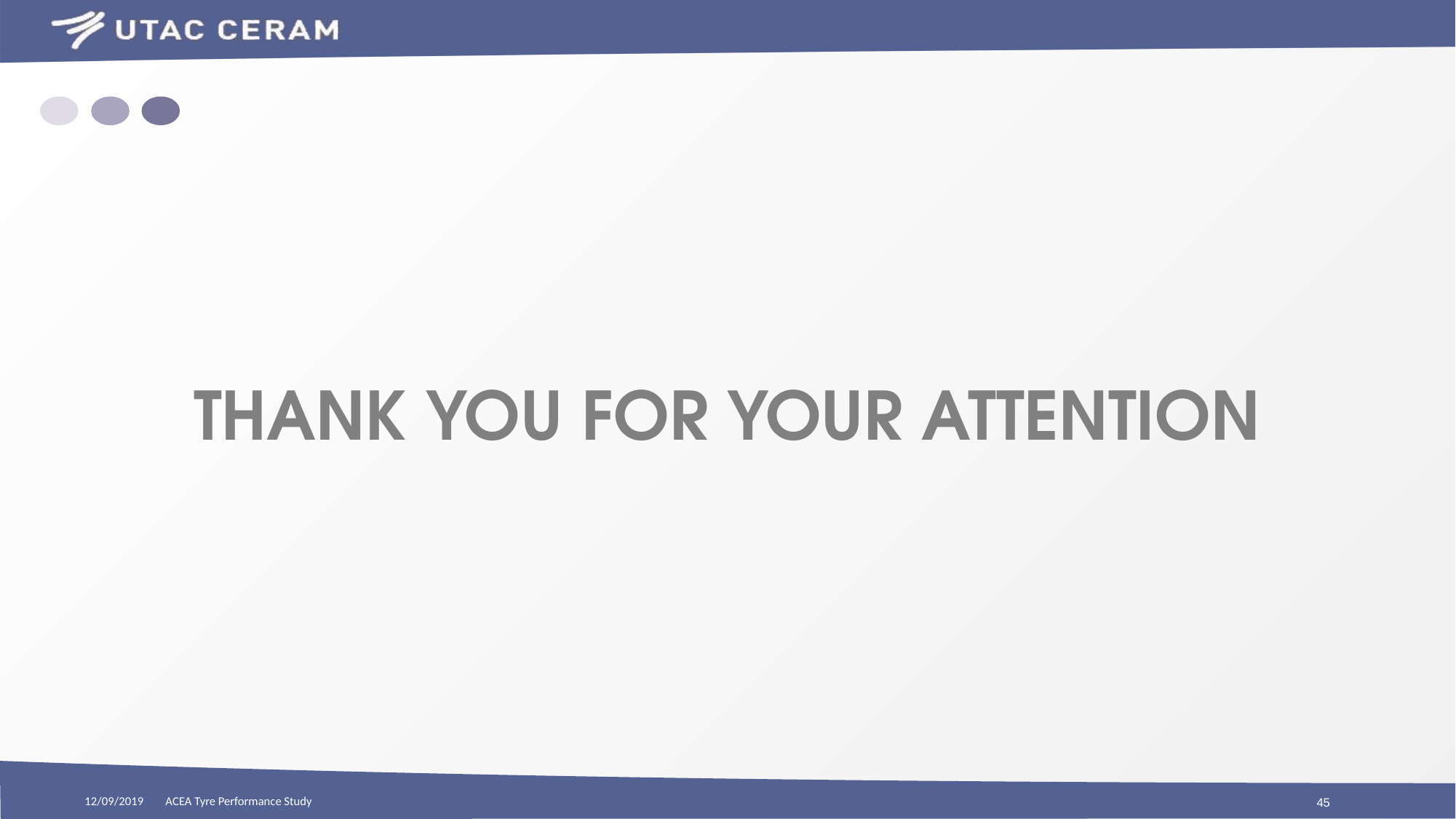

THANK YOU FOR YOUR ATTENTION
12/09/2019
ACEA Tyre Performance Study